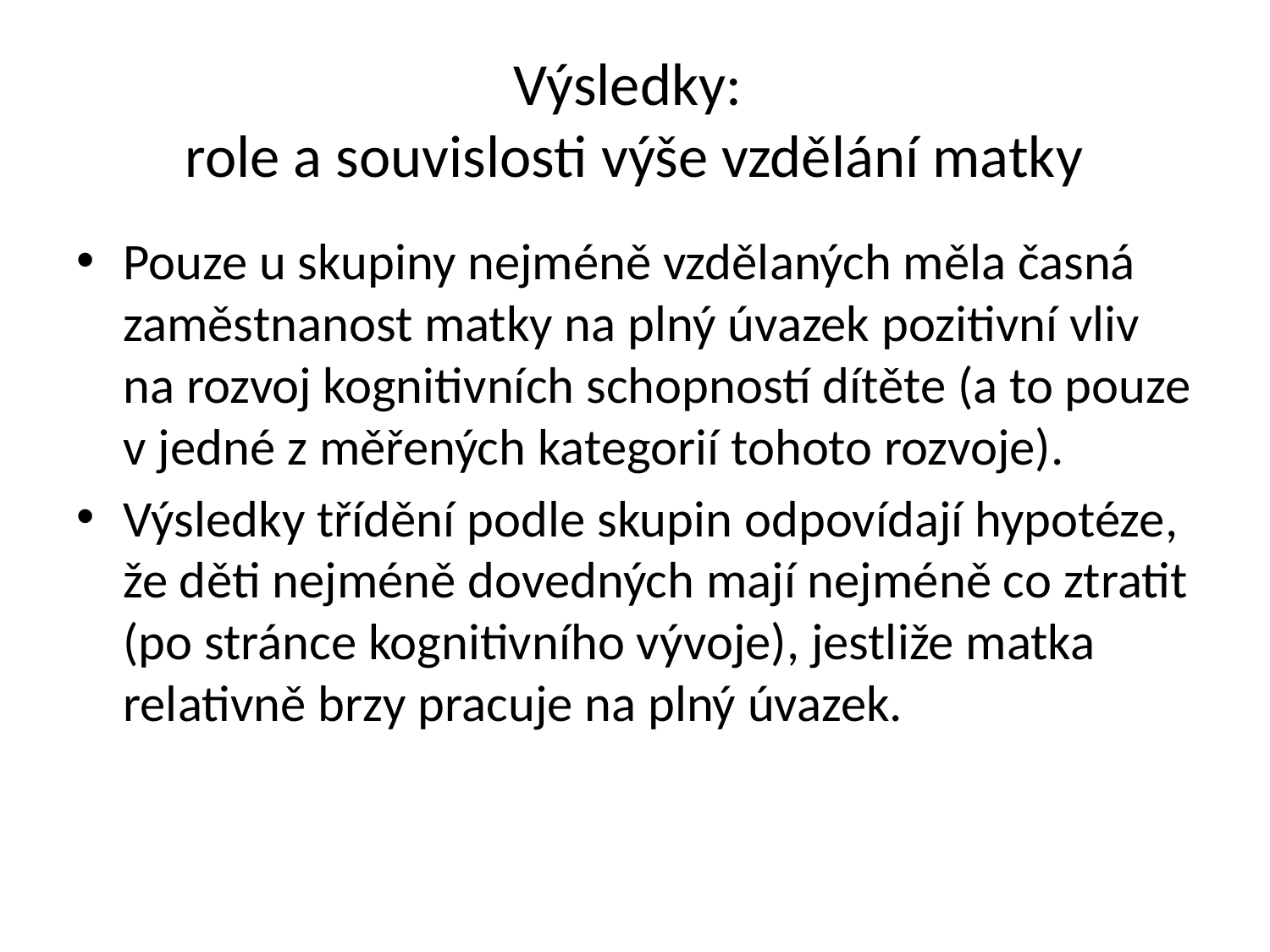

# Výsledky: role a souvislosti výše vzdělání matky
Pouze u skupiny nejméně vzdělaných měla časná zaměstnanost matky na plný úvazek pozitivní vliv na rozvoj kognitivních schopností dítěte (a to pouze v jedné z měřených kategorií tohoto rozvoje).
Výsledky třídění podle skupin odpovídají hypotéze, že děti nejméně dovedných mají nejméně co ztratit (po stránce kognitivního vývoje), jestliže matka relativně brzy pracuje na plný úvazek.